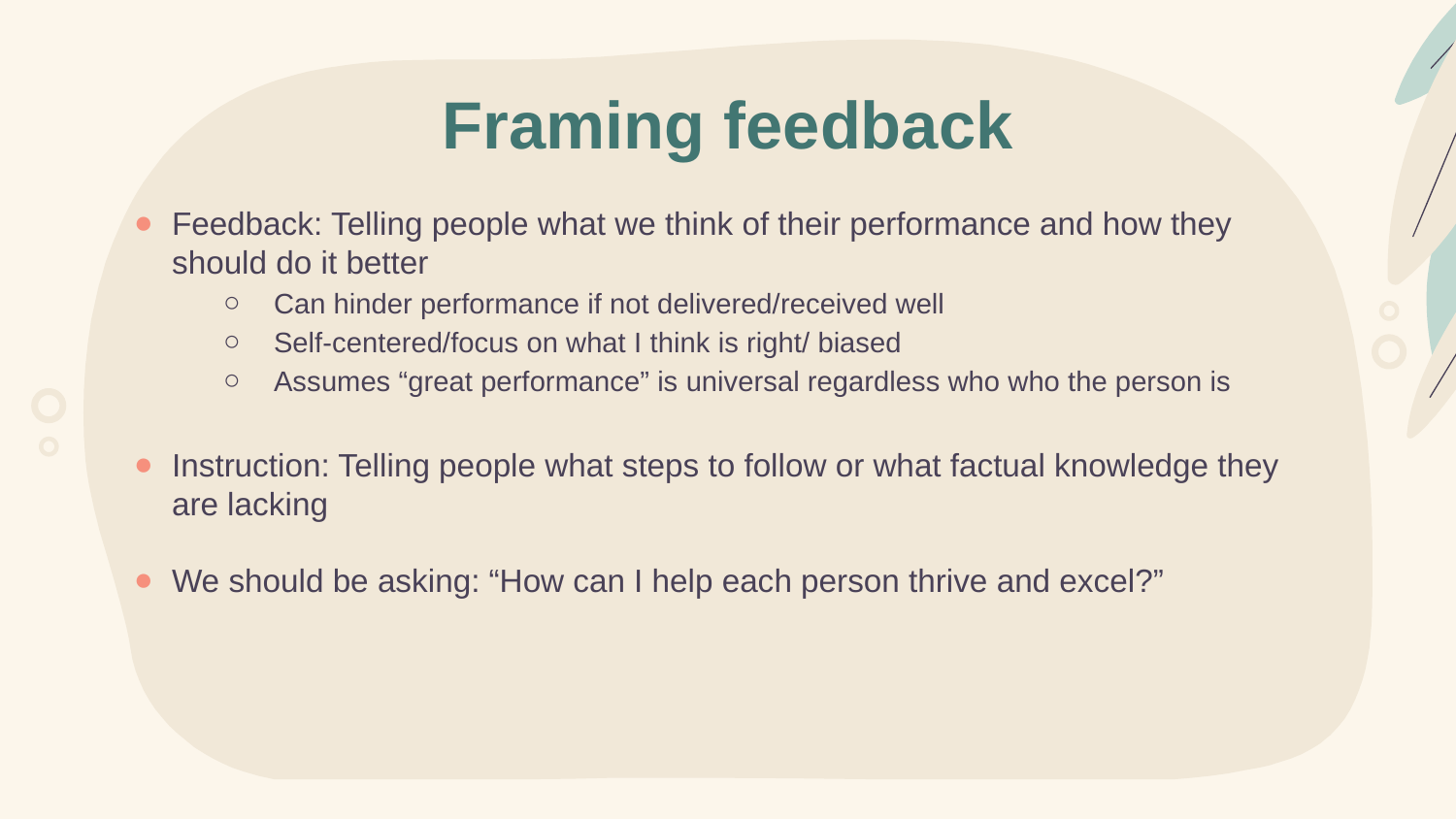

# Framing feedback
Feedback: Telling people what we think of their performance and how they should do it better
Can hinder performance if not delivered/received well
Self-centered/focus on what I think is right/ biased
Assumes “great performance” is universal regardless who who the person is
Instruction: Telling people what steps to follow or what factual knowledge they are lacking
We should be asking: “How can I help each person thrive and excel?”